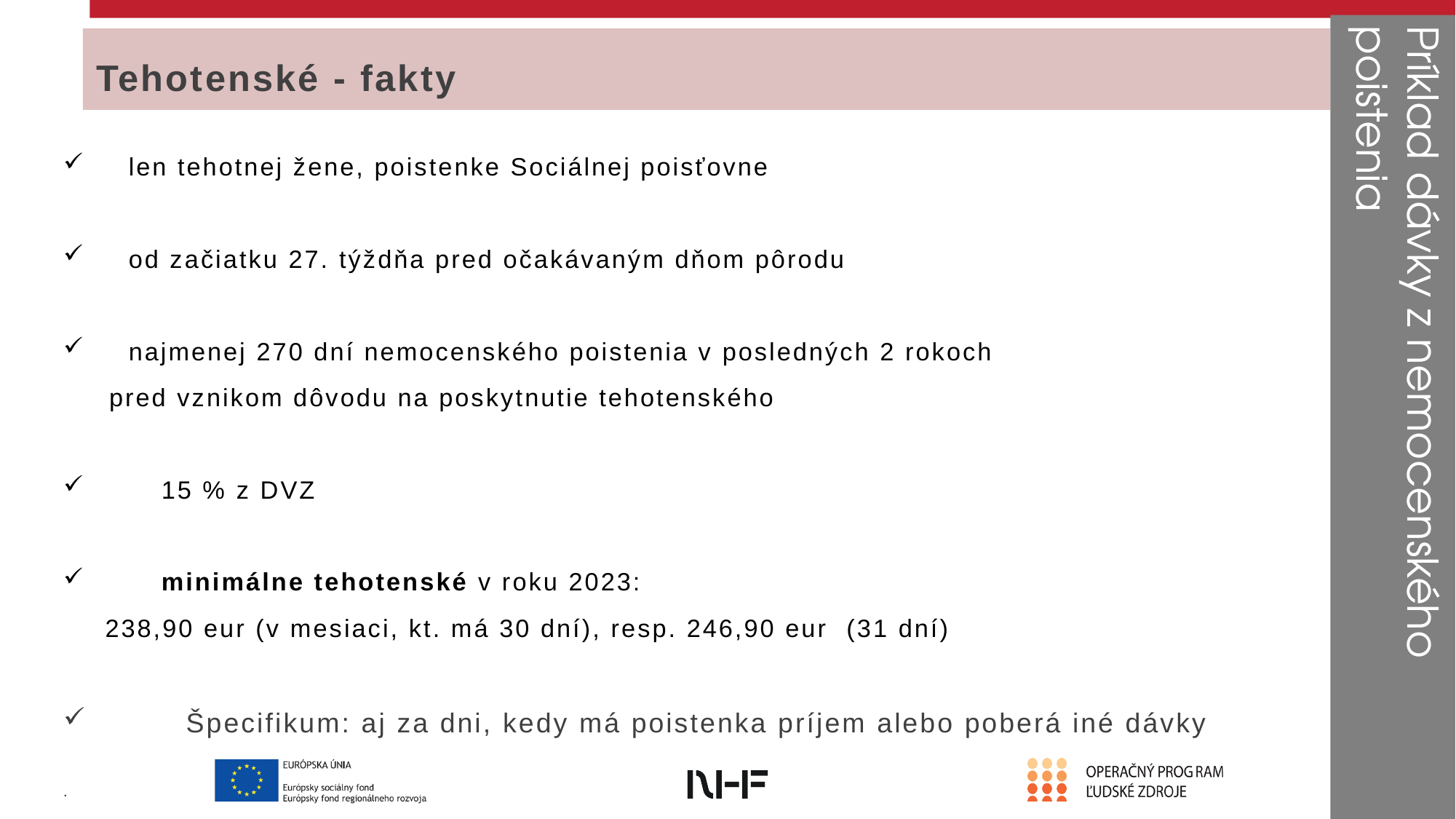

Príklad dávky z nemocenského poistenia
Tehotenské - fakty

len tehotnej žene, poistenke Sociálnej poisťovne

od začiatku 27. týždňa pred očakávaným dňom pôrodu

najmenej 270 dní nemocenského poistenia v posledných 2 rokoch
     pred vznikom dôvodu na poskytnutie tehotenského

15 % z DVZ

minimálne tehotenské v roku 2023:
	 238,90 eur (v mesiaci, kt. má 30 dní), resp. 246,90 eur  (31 dní)

Špecifikum: aj za dni, kedy má poistenka príjem alebo poberá iné dávky

.